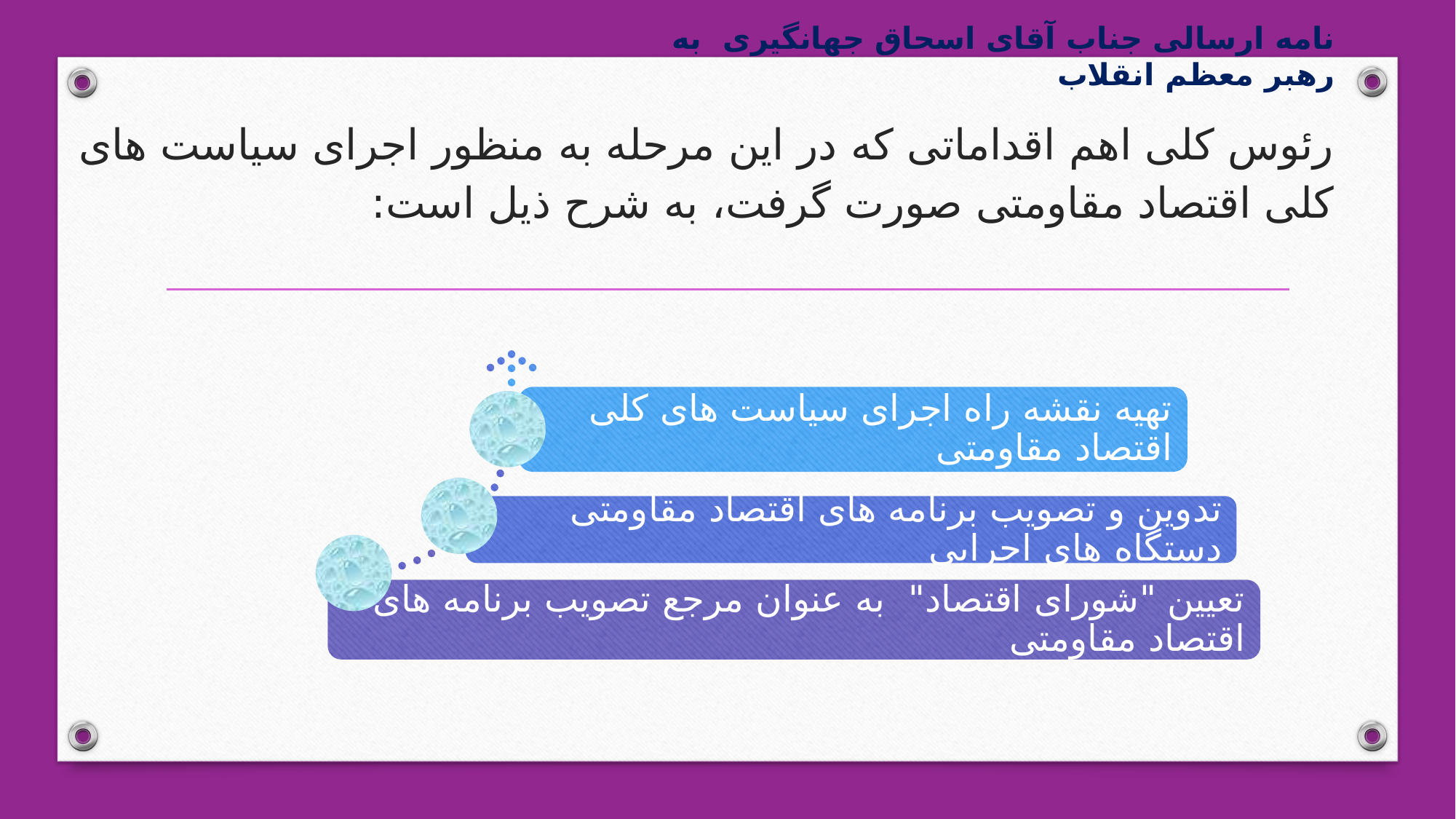

نامه ارسالی جناب آقای اسحاق جهانگیری  به رهبر معظم انقلاب
# رئوس کلی اهم اقداماتی که در این مرحله به منظور اجرای سیاست های کلی اقتصاد مقاومتی صورت گرفت، به شرح ذیل است:
تعیین "شورای اقتصاد"  به عنوان مرجع تصویب برنامه های اقتصاد مقاومتی
تدوین و تصویب برنامه های اقتصاد مقاومتی دستگاه های اجرایی
تهیه نقشه راه اجرای سیاست های کلی اقتصاد مقاومتی